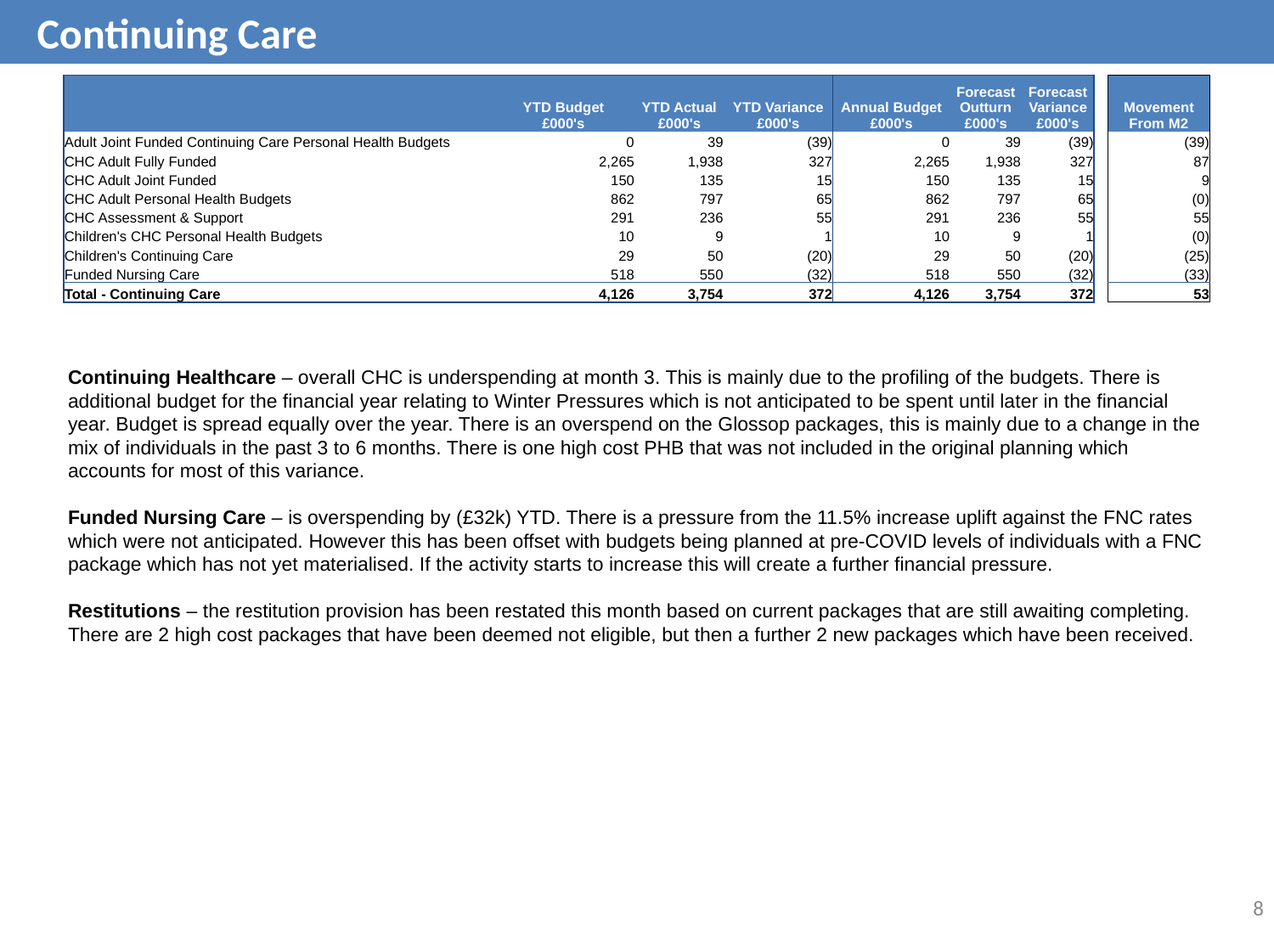

Continuing Care
|  | YTD Budget £000's | YTD Actual £000's | YTD Variance £000's | Annual Budget £000's | Forecast Outturn £000's | Forecast Variance £000's |  | Movement From M2 |
| --- | --- | --- | --- | --- | --- | --- | --- | --- |
| Adult Joint Funded Continuing Care Personal Health Budgets | 0 | 39 | (39) | 0 | 39 | (39) |  | (39) |
| CHC Adult Fully Funded | 2,265 | 1,938 | 327 | 2,265 | 1,938 | 327 |  | 87 |
| CHC Adult Joint Funded | 150 | 135 | 15 | 150 | 135 | 15 |  | 9 |
| CHC Adult Personal Health Budgets | 862 | 797 | 65 | 862 | 797 | 65 |  | (0) |
| CHC Assessment & Support | 291 | 236 | 55 | 291 | 236 | 55 |  | 55 |
| Children's CHC Personal Health Budgets | 10 | 9 | 1 | 10 | 9 | 1 |  | (0) |
| Children's Continuing Care | 29 | 50 | (20) | 29 | 50 | (20) |  | (25) |
| Funded Nursing Care | 518 | 550 | (32) | 518 | 550 | (32) |  | (33) |
| Total - Continuing Care | 4,126 | 3,754 | 372 | 4,126 | 3,754 | 372 |  | 53 |
Continuing Healthcare – overall CHC is underspending at month 3. This is mainly due to the profiling of the budgets. There is additional budget for the financial year relating to Winter Pressures which is not anticipated to be spent until later in the financial year. Budget is spread equally over the year. There is an overspend on the Glossop packages, this is mainly due to a change in the mix of individuals in the past 3 to 6 months. There is one high cost PHB that was not included in the original planning which accounts for most of this variance.

Funded Nursing Care – is overspending by (£32k) YTD. There is a pressure from the 11.5% increase uplift against the FNC rates which were not anticipated. However this has been offset with budgets being planned at pre-COVID levels of individuals with a FNC package which has not yet materialised. If the activity starts to increase this will create a further financial pressure.

Restitutions – the restitution provision has been restated this month based on current packages that are still awaiting completing. There are 2 high cost packages that have been deemed not eligible, but then a further 2 new packages which have been received.
8